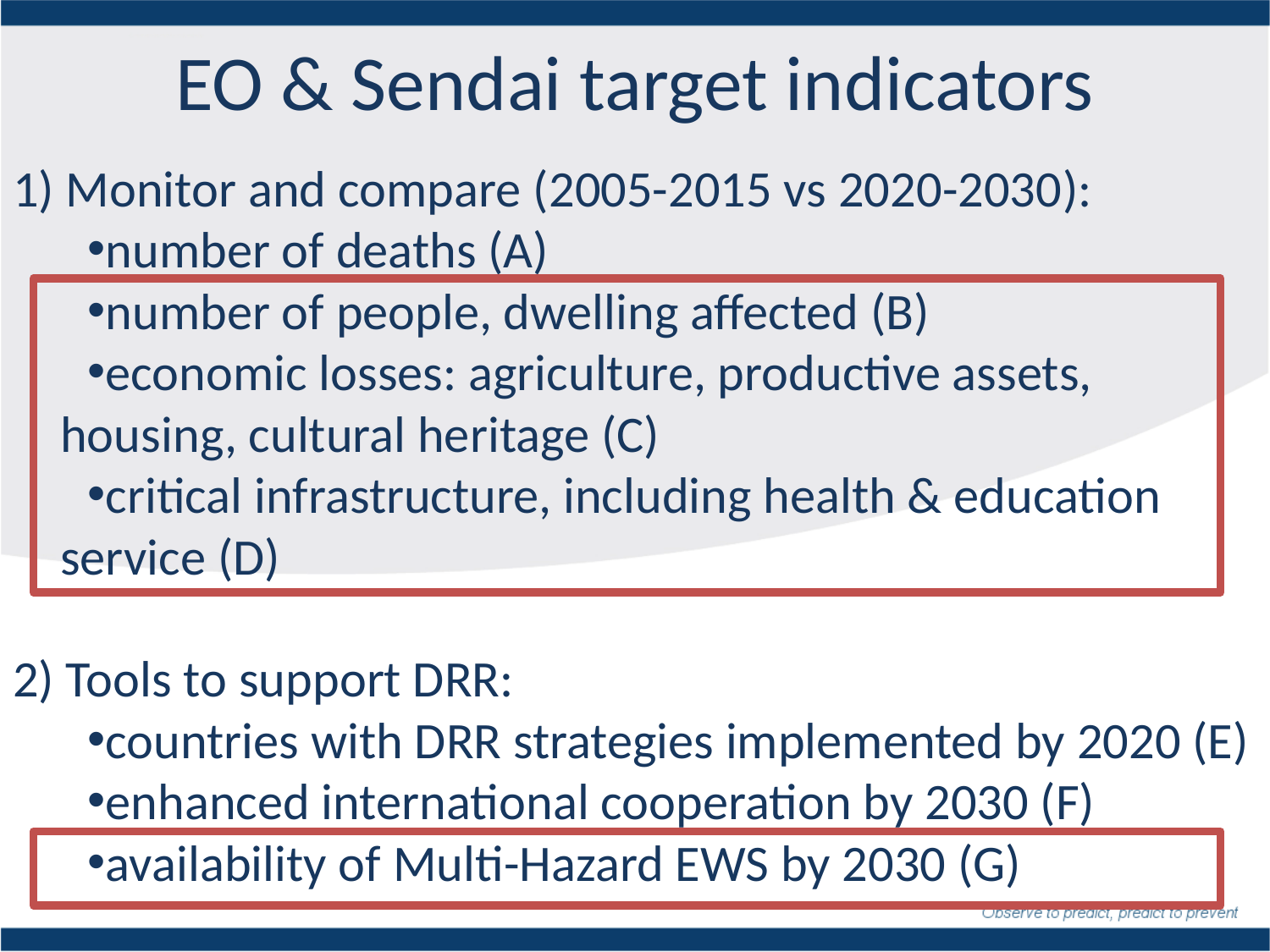

# EO & Sendai target indicators
1) Monitor and compare (2005-2015 vs 2020-2030):
number of deaths (A)
number of people, dwelling affected (B)
economic losses: agriculture, productive assets,
housing, cultural heritage (C)
critical infrastructure, including health & education service (D)

2) Tools to support DRR:
countries with DRR strategies implemented by 2020 (E)
enhanced international cooperation by 2030 (F)
availability of Multi-Hazard EWS by 2030 (G)